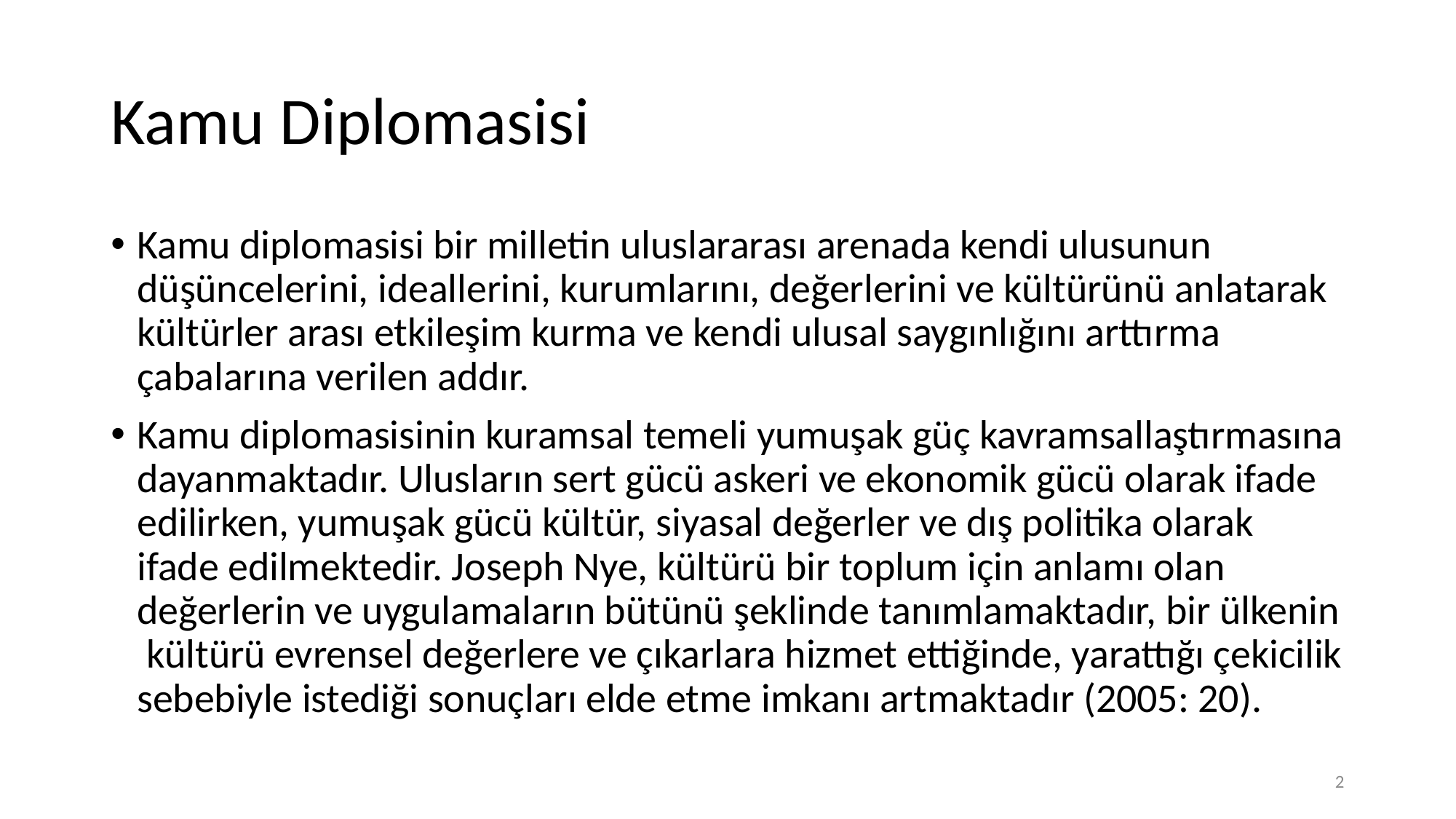

# Kamu Diplomasisi
Kamu diplomasisi bir milletin uluslararası arenada kendi ulusunun düşüncelerini, ideallerini, kurumlarını, değerlerini ve kültürünü anlatarak kültürler arası etkileşim kurma ve kendi ulusal saygınlığını arttırma çabalarına verilen addır.
Kamu diplomasisinin kuramsal temeli yumuşak güç kavramsallaştırmasına dayanmaktadır. Ulusların sert gücü askeri ve ekonomik gücü olarak ifade edilirken, yumuşak gücü kültür, siyasal değerler ve dış politika olarak ifade edilmektedir. Joseph Nye, kültürü bir toplum için anlamı olan değerlerin ve uygulamaların bütünü şeklinde tanımlamaktadır, bir ülkenin  kültürü evrensel değerlere ve çıkarlara hizmet ettiğinde, yarattığı çekicilik sebebiyle istediği sonuçları elde etme imkanı artmaktadır (2005: 20).
2